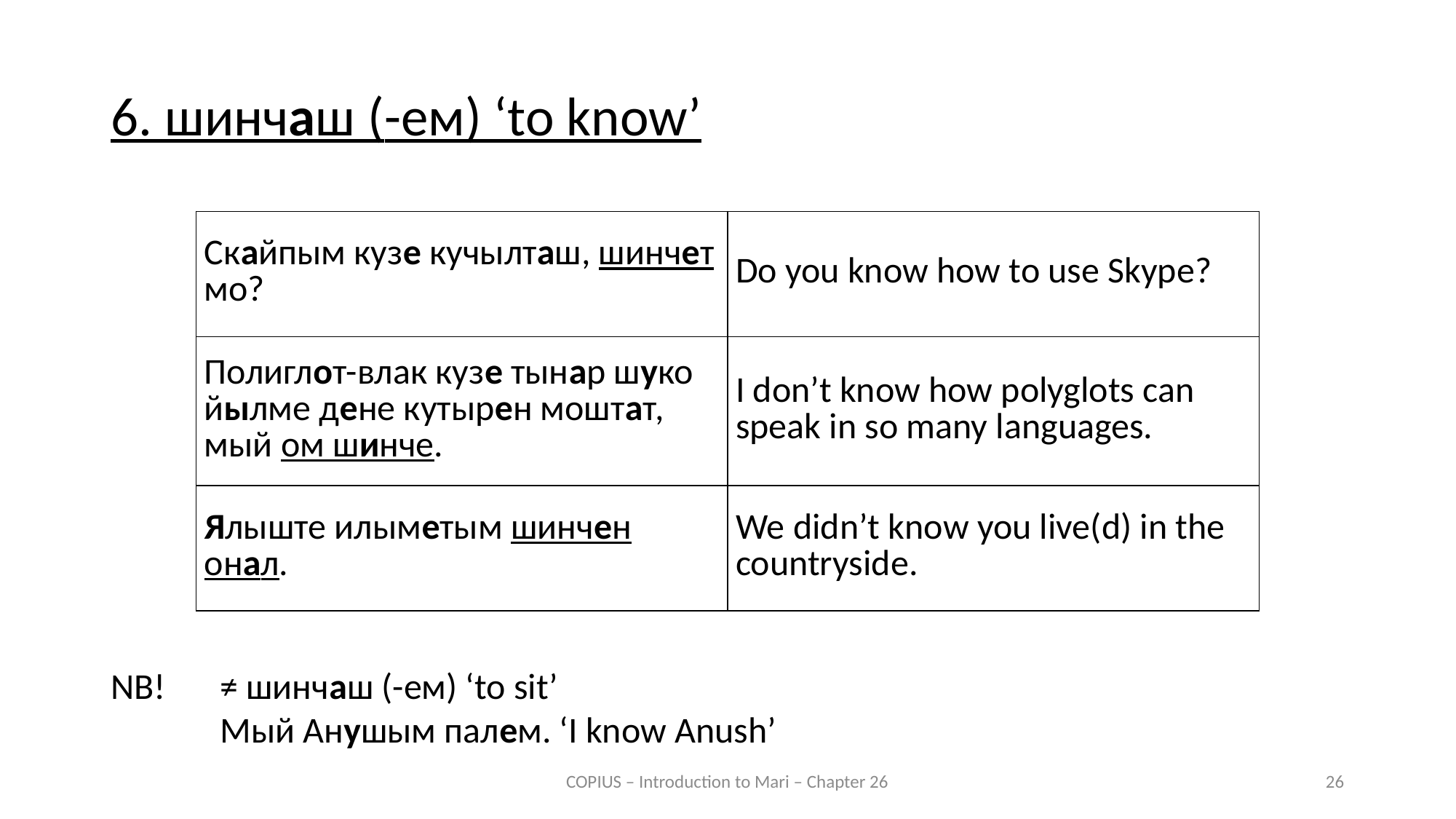

6. шинчаш (-ем) ‘to know’
| Скайпым кузе кучылташ, шинчет мо? | Do you know how to use Skype? |
| --- | --- |
| Полиглот-влак кузе тынар шуко йылме дене кутырен моштат, мый ом шинче. | I don’t know how polyglots can speak in so many languages. |
| Ялыште илыметым шинчен онал. | We didn’t know you live(d) in the countryside. |
NB!	≠ шинчаш (-ем) ‘to sit’
	Мый Анушым палем. ‘I know Anush’
COPIUS – Introduction to Mari – Chapter 26
26